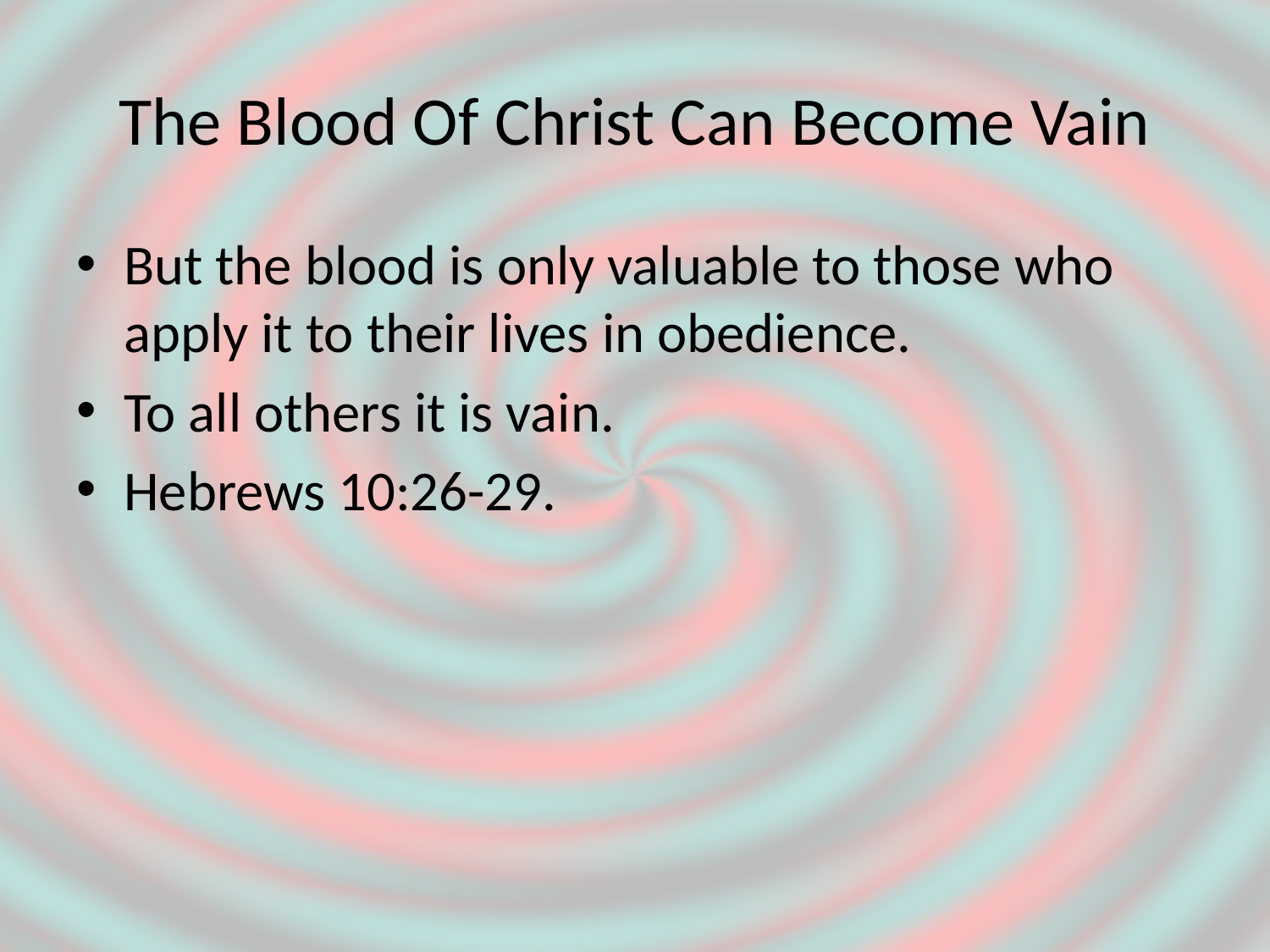

# The Blood Of Christ Can Become Vain
But the blood is only valuable to those who apply it to their lives in obedience.
To all others it is vain.
Hebrews 10:26-29.